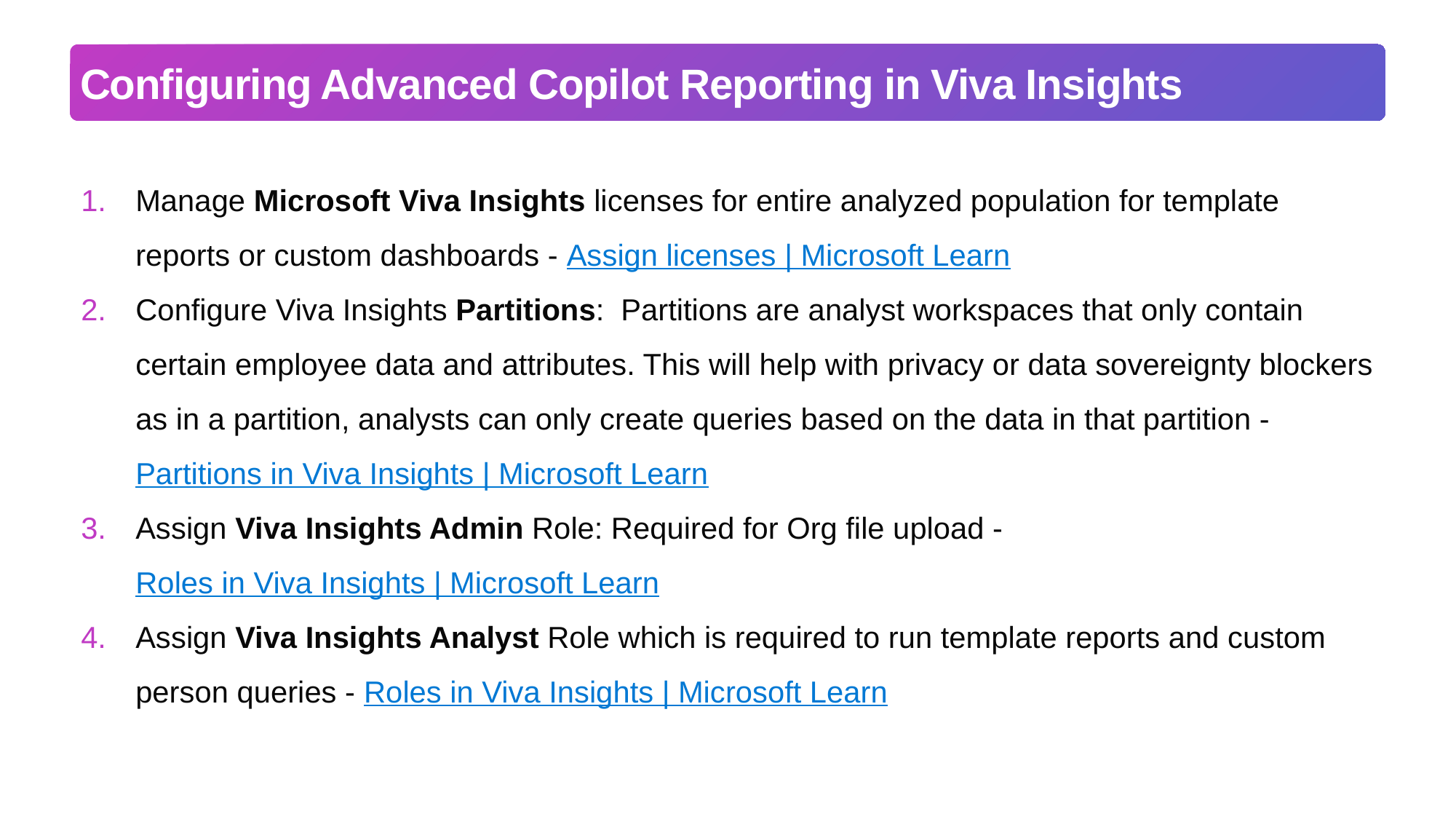

# Configuring Advanced Copilot Reporting in Viva Insights
Manage Microsoft Viva Insights licenses for entire analyzed population for template reports or custom dashboards - Assign licenses | Microsoft Learn
Configure Viva Insights Partitions:  Partitions are analyst workspaces that only contain certain employee data and attributes. This will help with privacy or data sovereignty blockers as in a partition, analysts can only create queries based on the data in that partition - Partitions in Viva Insights | Microsoft Learn
Assign Viva Insights Admin Role: Required for Org file upload - Roles in Viva Insights | Microsoft Learn
Assign Viva Insights Analyst Role which is required to run template reports and custom person queries - Roles in Viva Insights | Microsoft Learn